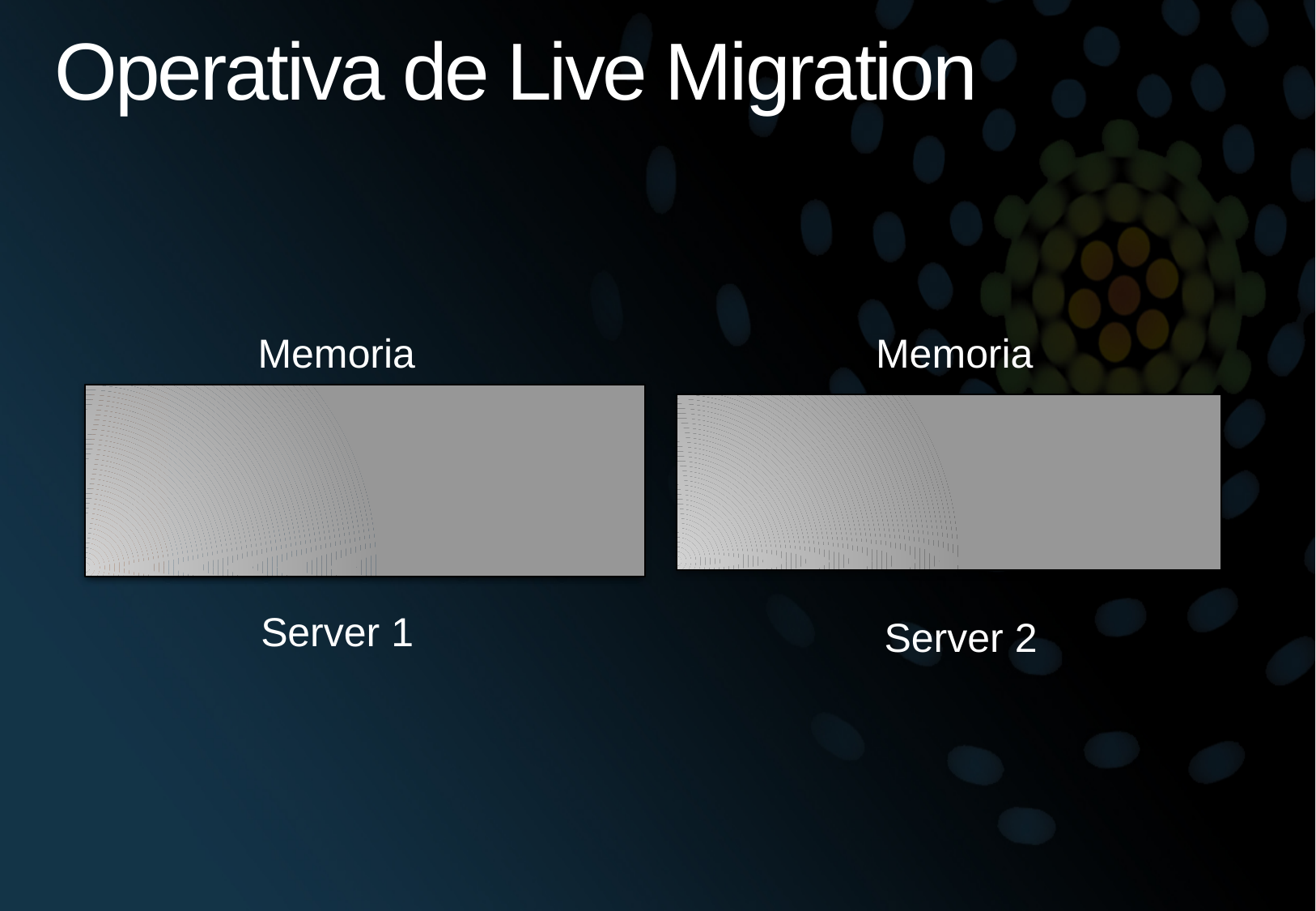

# Operativa de Live Migration
Memoria
Memoria

Configuration
Configuración
State
Estado

Server 1
Server 2